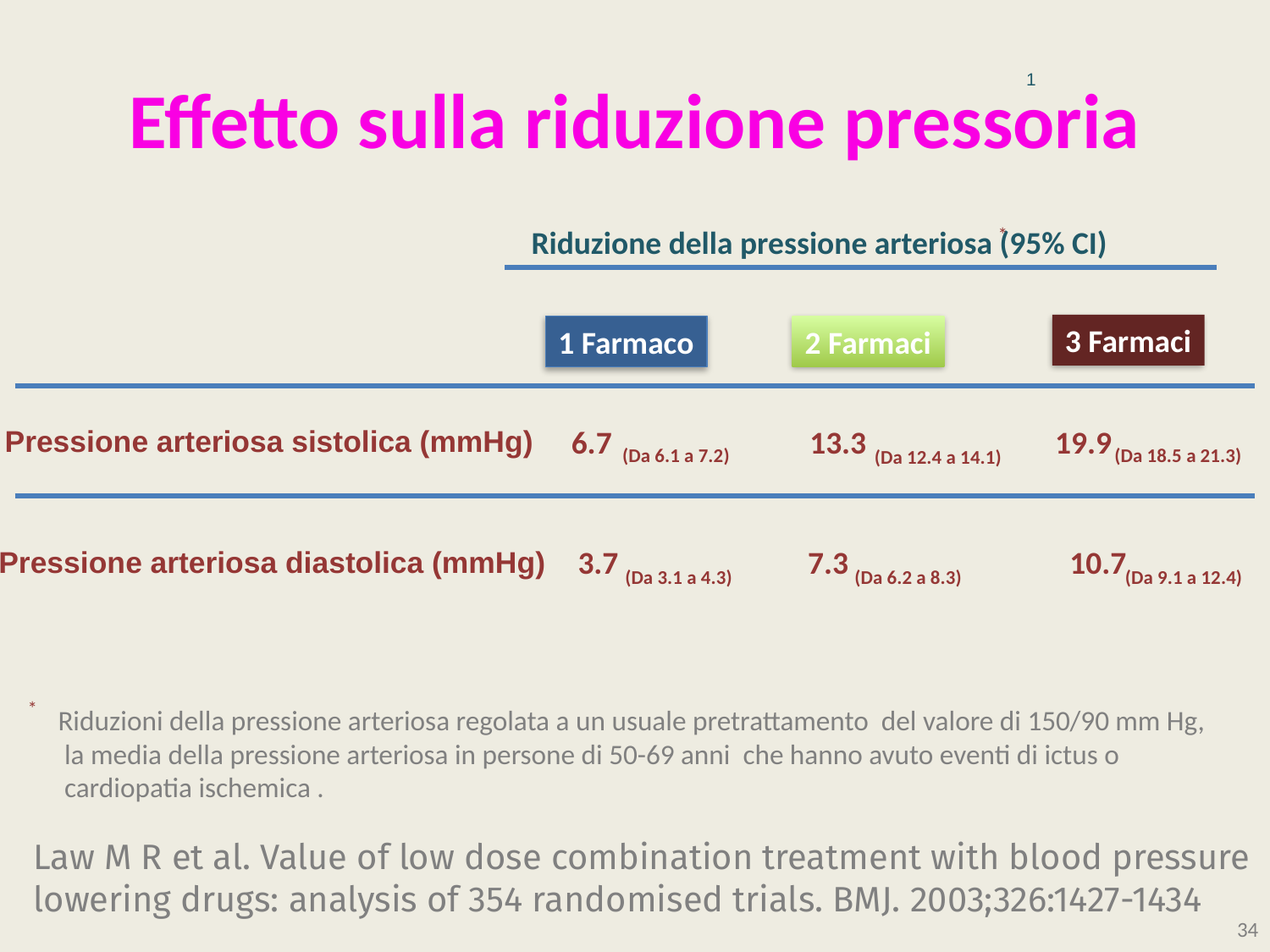

# Effetto sulla riduzione pressoria
1
Riduzione della pressione arteriosa (95% CI)
*
3 Farmaci
1 Farmaco
2 Farmaci
Pressione arteriosa sistolica (mmHg)
6.7
13.3
19.9
 (Da 6.1 a 7.2)
 (Da 18.5 a 21.3)
 (Da 12.4 a 14.1)
3.7
7.3
10.7
Pressione arteriosa diastolica (mmHg)
 (Da 3.1 a 4.3)
 (Da 6.2 a 8.3)
 (Da 9.1 a 12.4)
*
Riduzioni della pressione arteriosa regolata a un usuale pretrattamento  del valore di 150/90 mm Hg,
 la media della pressione arteriosa in persone di 50-69 anni  che hanno avuto eventi di ictus o
 cardiopatia ischemica .
Law M R et al. Value of low dose combination treatment with blood pressure lowering drugs: analysis of 354 randomised trials. BMJ. 2003;326:1427-1434
34